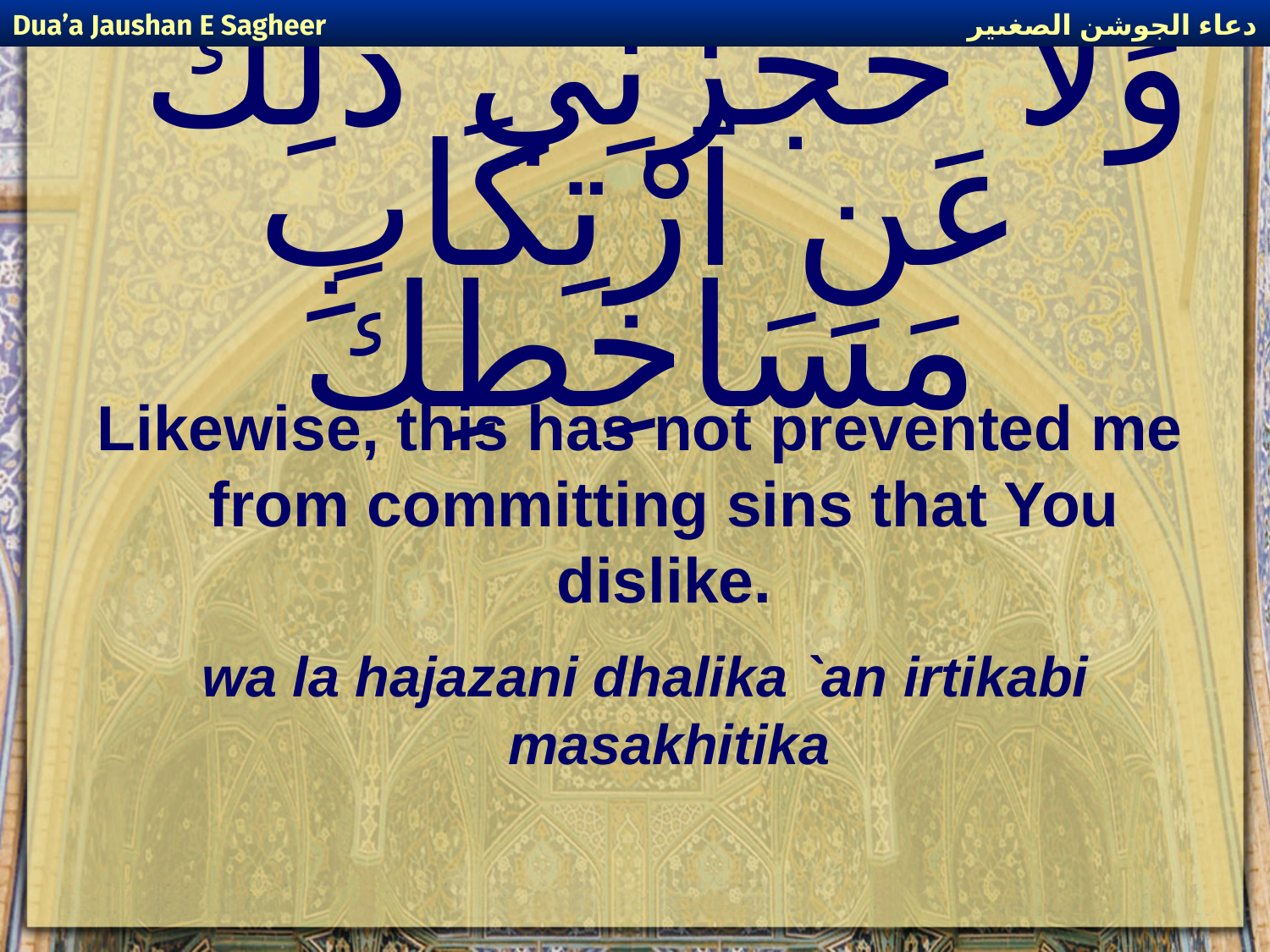

دعاء الجوشن الصغىير
Dua’a Jaushan E Sagheer
# وَلاَ حَجَزَنِي ذٰلِكَ  عَنِ ٱرْتِكَابِ مَسَاخِطِكَ
Likewise, this has not prevented me from committing sins that You dislike.
wa la hajazani dhalika `an irtikabi masakhitika